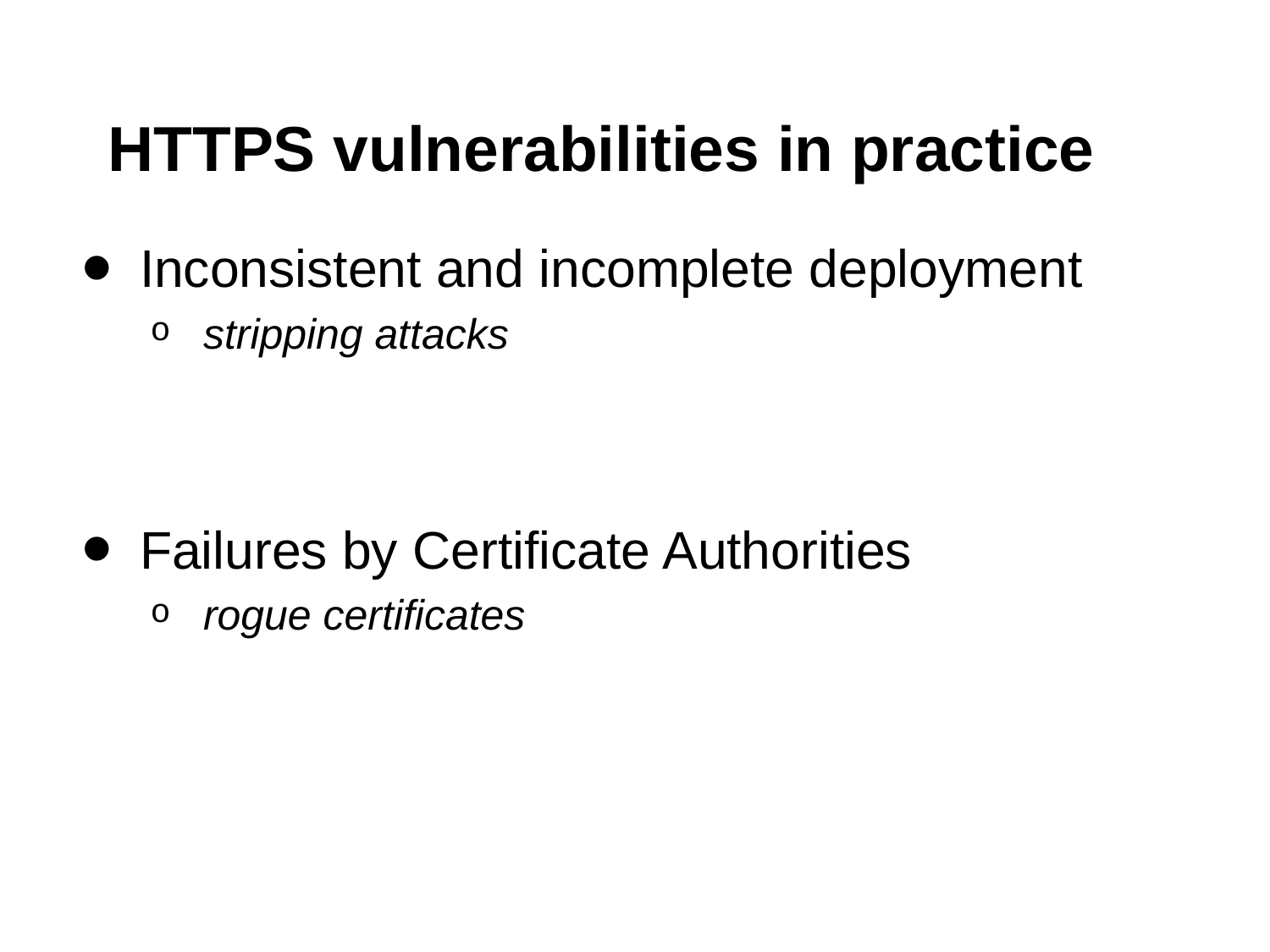

# HTTPS vulnerabilities in practice
Inconsistent and incomplete deployment
stripping attacks

Failures by Certificate Authorities
rogue certificates